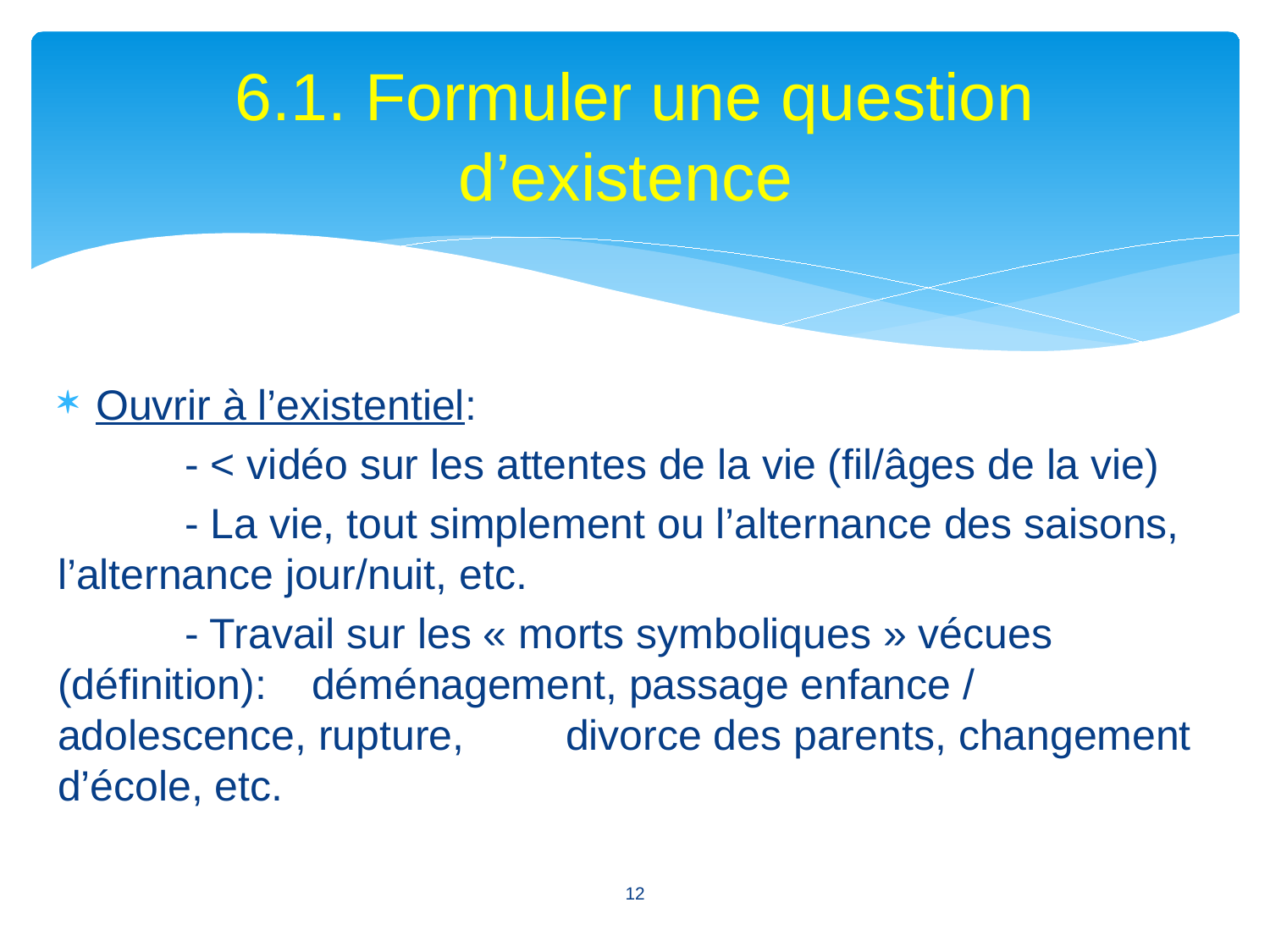

# 6.1. Formuler une question d’existence
Ouvrir à l’existentiel:
	- < vidéo sur les attentes de la vie (fil/âges de la vie)
	- La vie, tout simplement ou l’alternance des saisons, 	l’alternance jour/nuit, etc.
	- Travail sur les « morts symboliques » vécues (définition): 	déménagement, passage enfance / adolescence, rupture, 	divorce des parents, changement d’école, etc.
12